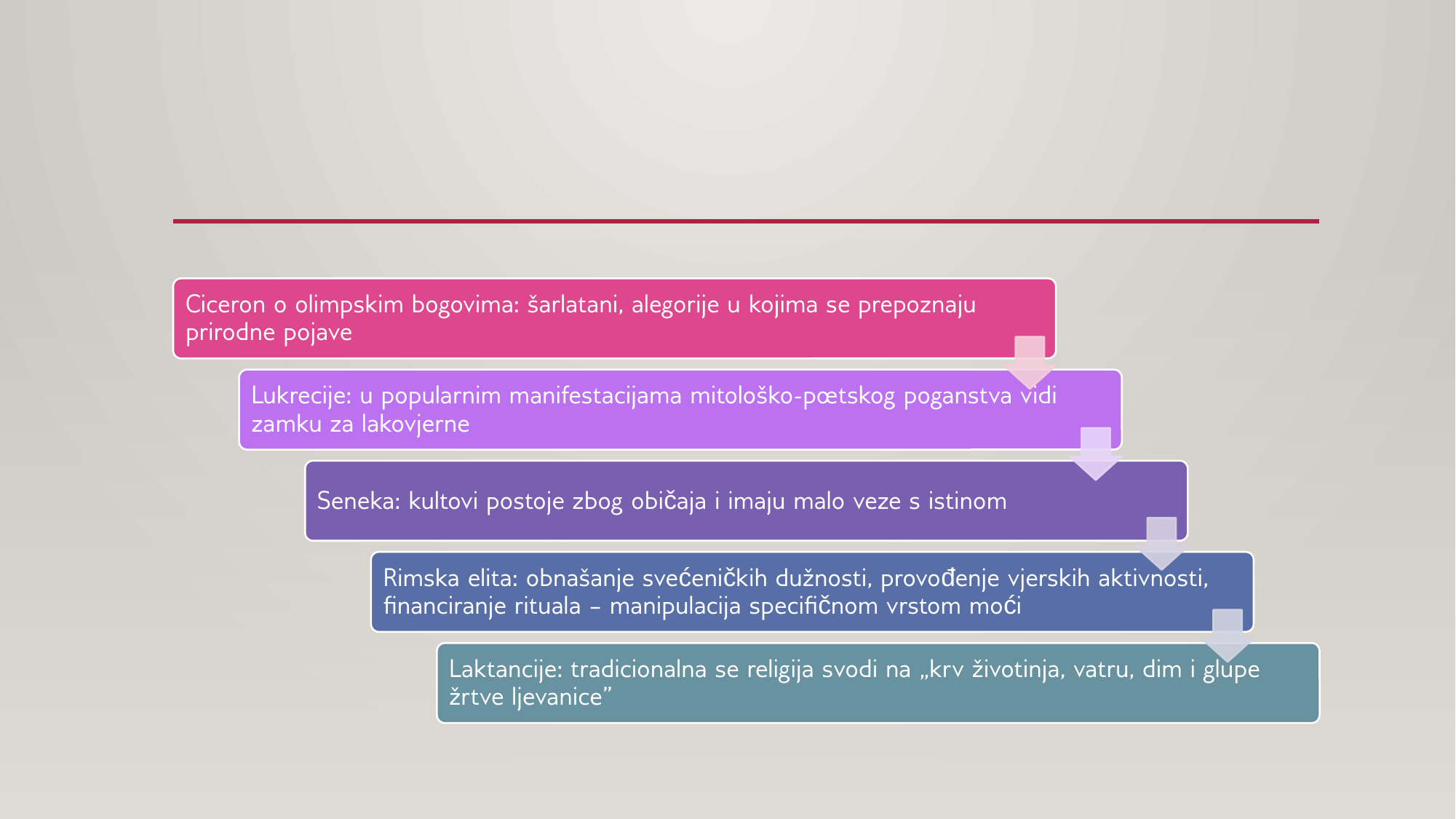

#

Ciceron o olimpskim bogovima: šarlatani, alegorije u kojima se prepoznaju prirodne pojave
Lukrecije: u popularnim manifestacijama mitološko-poetskog poganstva vidi zamku za lakovjerne
Seneka: kultovi postoje zbog običaja i imaju malo veze s istinom
Rimska elita: obnašanje svećeničkih dužnosti, provođenje vjerskih aktivnosti, financiranje rituala – manipulacija specifičnom vrstom moći
Laktancije: tradicionalna se religija svodi na „krv životinja, vatru, dim i glupe žrtve ljevanice”